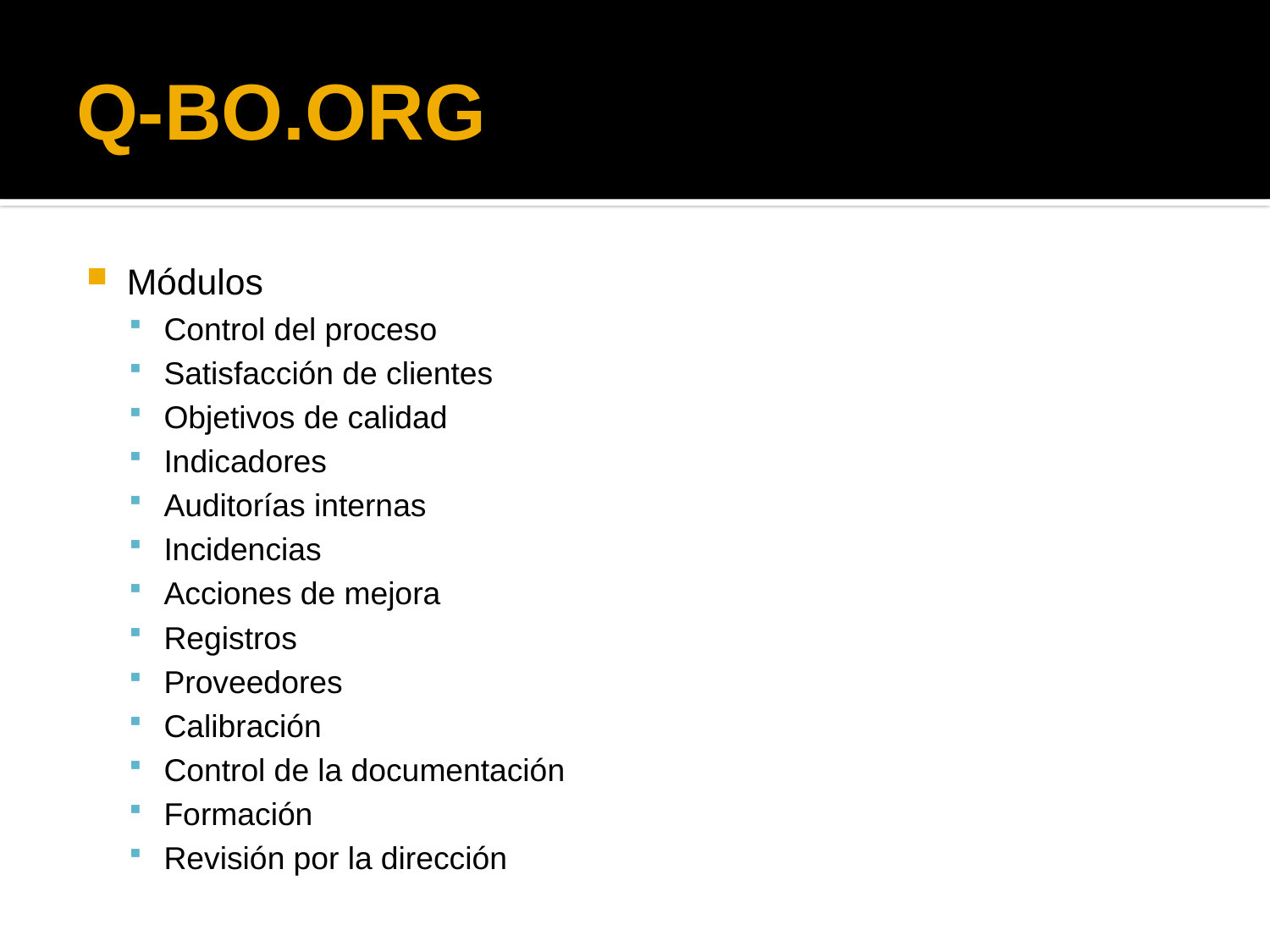

# Q-BO.ORG
Módulos
Control del proceso
Satisfacción de clientes
Objetivos de calidad
Indicadores
Auditorías internas
Incidencias
Acciones de mejora
Registros
Proveedores
Calibración
Control de la documentación
Formación
Revisión por la dirección